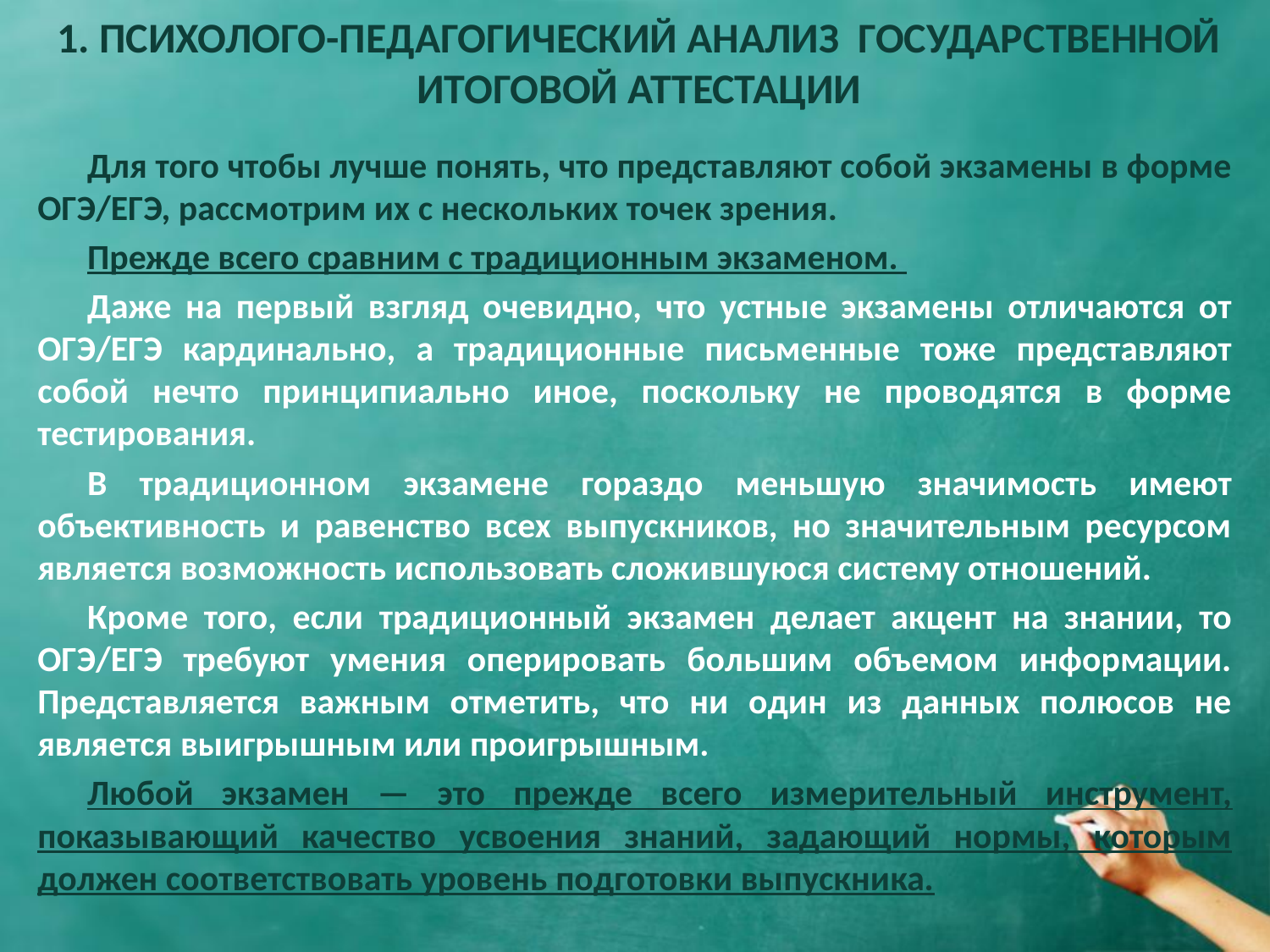

# 1. ПСИХОЛОГО-ПЕДАГОГИЧЕСКИЙ АНАЛИЗ  ГОСУДАРСТВЕННОЙ ИТОГОВОЙ АТТЕСТАЦИИ
Для того чтобы лучше понять, что представляют собой экзамены в форме ОГЭ/ЕГЭ, рассмотрим их с нескольких точек зрения.
Прежде всего сравним с традиционным экзаменом.
Даже на первый взгляд очевидно, что устные экзамены отличаются от ОГЭ/ЕГЭ кардинально, а традиционные письменные тоже представляют собой нечто принципиально иное, поскольку не проводятся в форме тестирования.
В традиционном экзамене гораздо меньшую значимость имеют объективность и равенство всех выпускников, но значительным ресурсом является возможность использовать сложившуюся систему отношений.
Кроме того, если традиционный экзамен делает акцент на знании, то ОГЭ/ЕГЭ требуют умения оперировать большим объемом информации. Представляется важным отметить, что ни один из данных полюсов не является выигрышным или проигрышным.
Любой экзамен — это прежде всего измерительный инструмент, показывающий качество усвоения знаний, задающий нормы, которым должен соответствовать уровень подготовки выпускника.